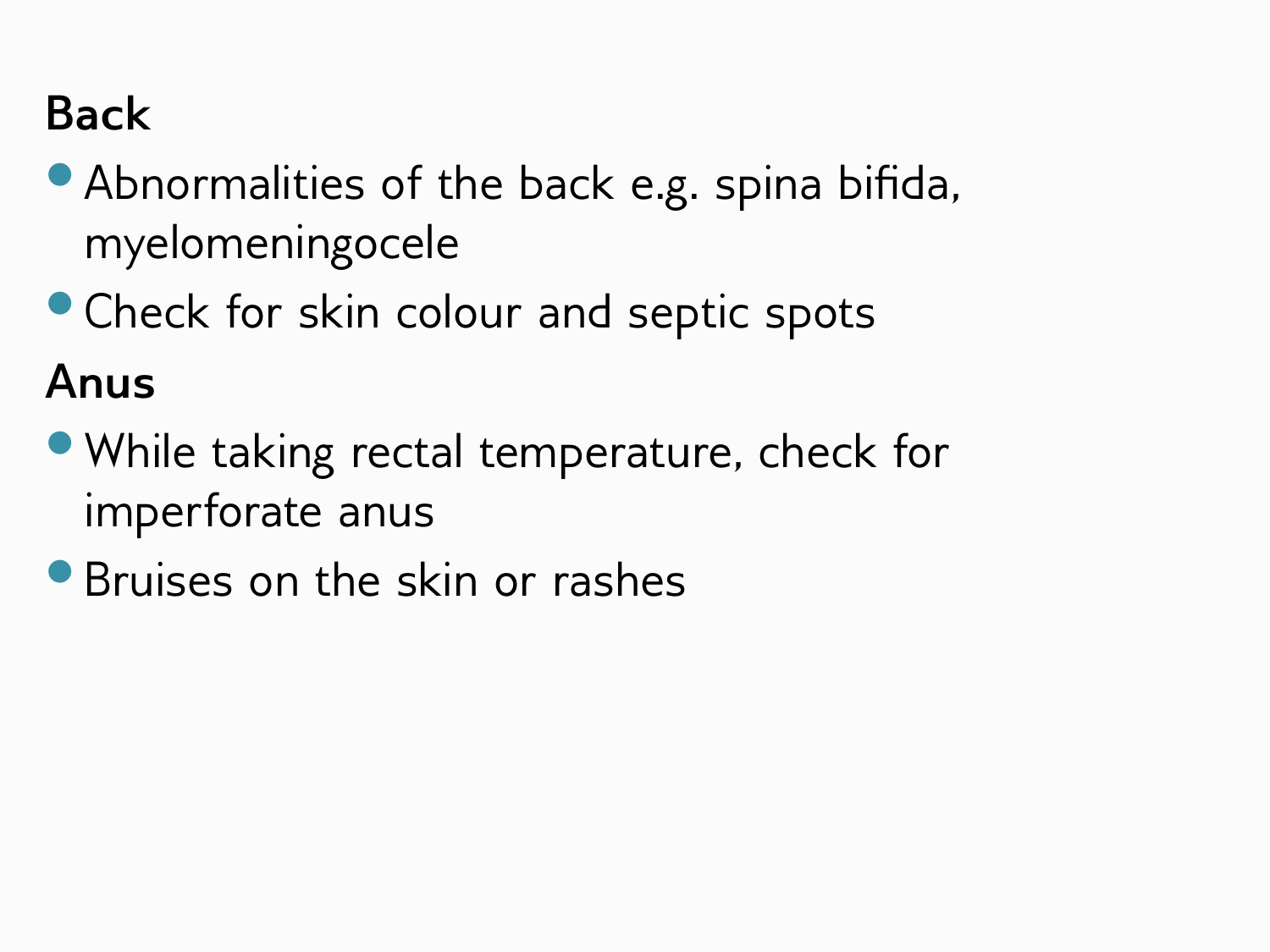

Back
Abnormalities of the back e.g. spina bifida, myelomeningocele
Check for skin colour and septic spots
Anus
While taking rectal temperature, check for imperforate anus
Bruises on the skin or rashes